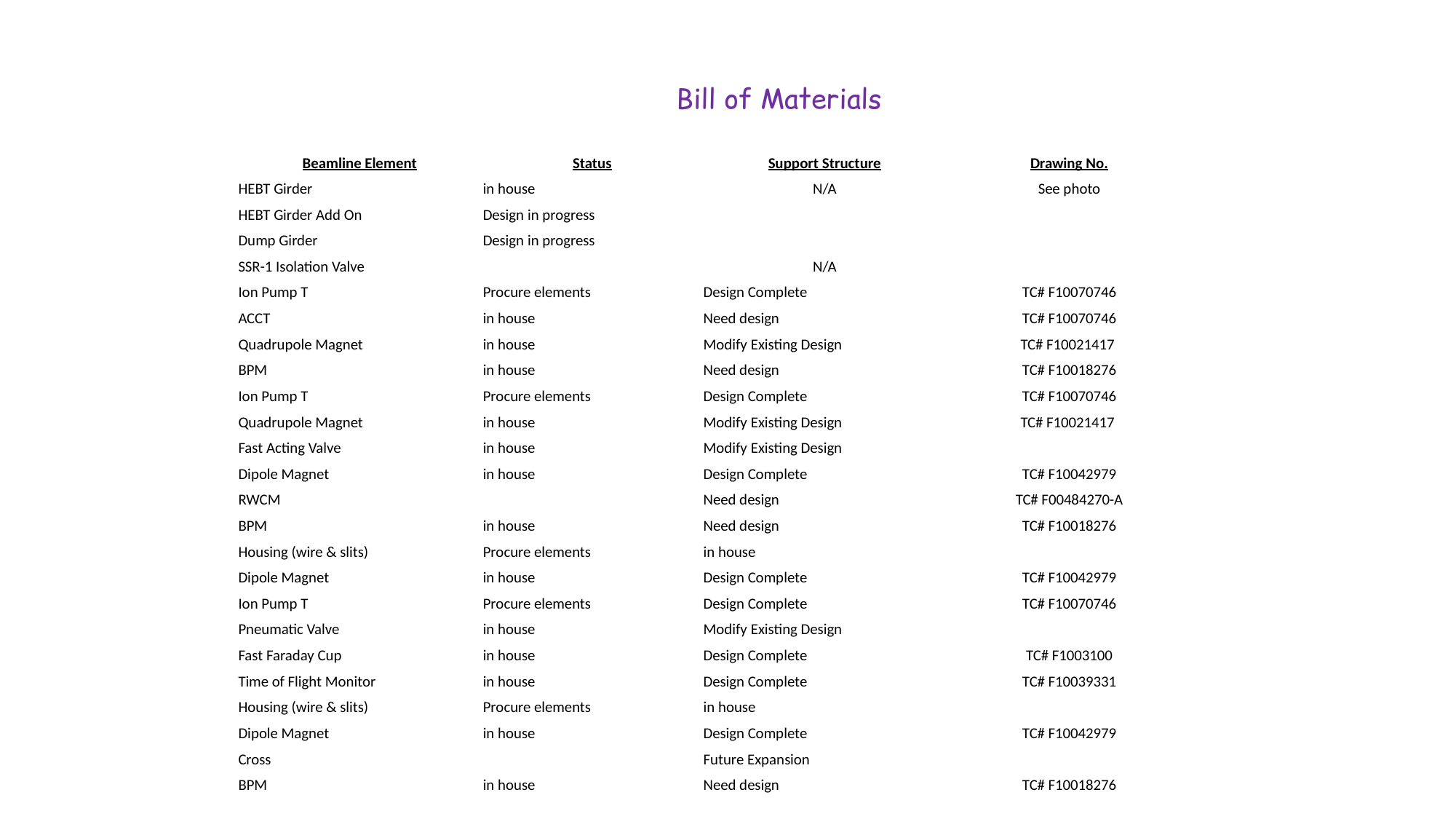

Bill of Materials
| Beamline Element | Status | Support Structure | Drawing No. |
| --- | --- | --- | --- |
| HEBT Girder | in house | N/A | See photo |
| HEBT Girder Add On | Design in progress |  |  |
| Dump Girder | Design in progress |  |  |
| SSR-1 Isolation Valve |  | N/A |  |
| Ion Pump T | Procure elements | Design Complete | TC# F10070746 |
| ACCT | in house | Need design | TC# F10070746 |
| Quadrupole Magnet | in house | Modify Existing Design | TC# F10021417 |
| BPM | in house | Need design | TC# F10018276 |
| Ion Pump T | Procure elements | Design Complete | TC# F10070746 |
| Quadrupole Magnet | in house | Modify Existing Design | TC# F10021417 |
| Fast Acting Valve | in house | Modify Existing Design |  |
| Dipole Magnet | in house | Design Complete | TC# F10042979 |
| RWCM |  | Need design | TC# F00484270-A |
| BPM | in house | Need design | TC# F10018276 |
| Housing (wire & slits) | Procure elements | in house |  |
| Dipole Magnet | in house | Design Complete | TC# F10042979 |
| Ion Pump T | Procure elements | Design Complete | TC# F10070746 |
| Pneumatic Valve | in house | Modify Existing Design |  |
| Fast Faraday Cup | in house | Design Complete | TC# F1003100 |
| Time of Flight Monitor | in house | Design Complete | TC# F10039331 |
| Housing (wire & slits) | Procure elements | in house |  |
| Dipole Magnet | in house | Design Complete | TC# F10042979 |
| Cross |  | Future Expansion |  |
| BPM | in house | Need design | TC# F10018276 |